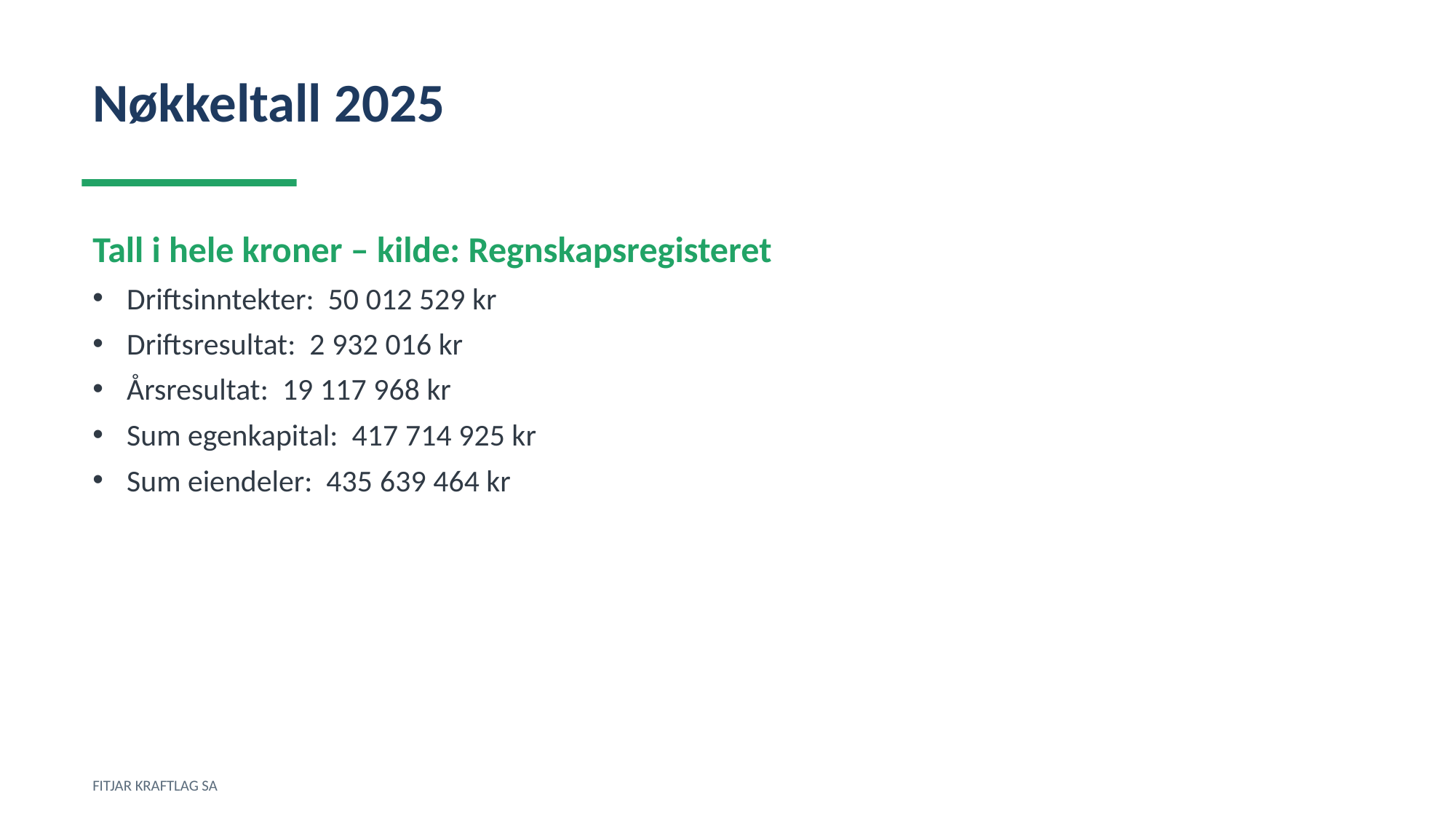

Nøkkeltall 2025

Tall i hele kroner – kilde: Regnskapsregisteret
Driftsinntekter:  50 012 529 kr
Driftsresultat:  2 932 016 kr
Årsresultat:  19 117 968 kr
Sum egenkapital:  417 714 925 kr
Sum eiendeler:  435 639 464 kr
FITJAR KRAFTLAG SA